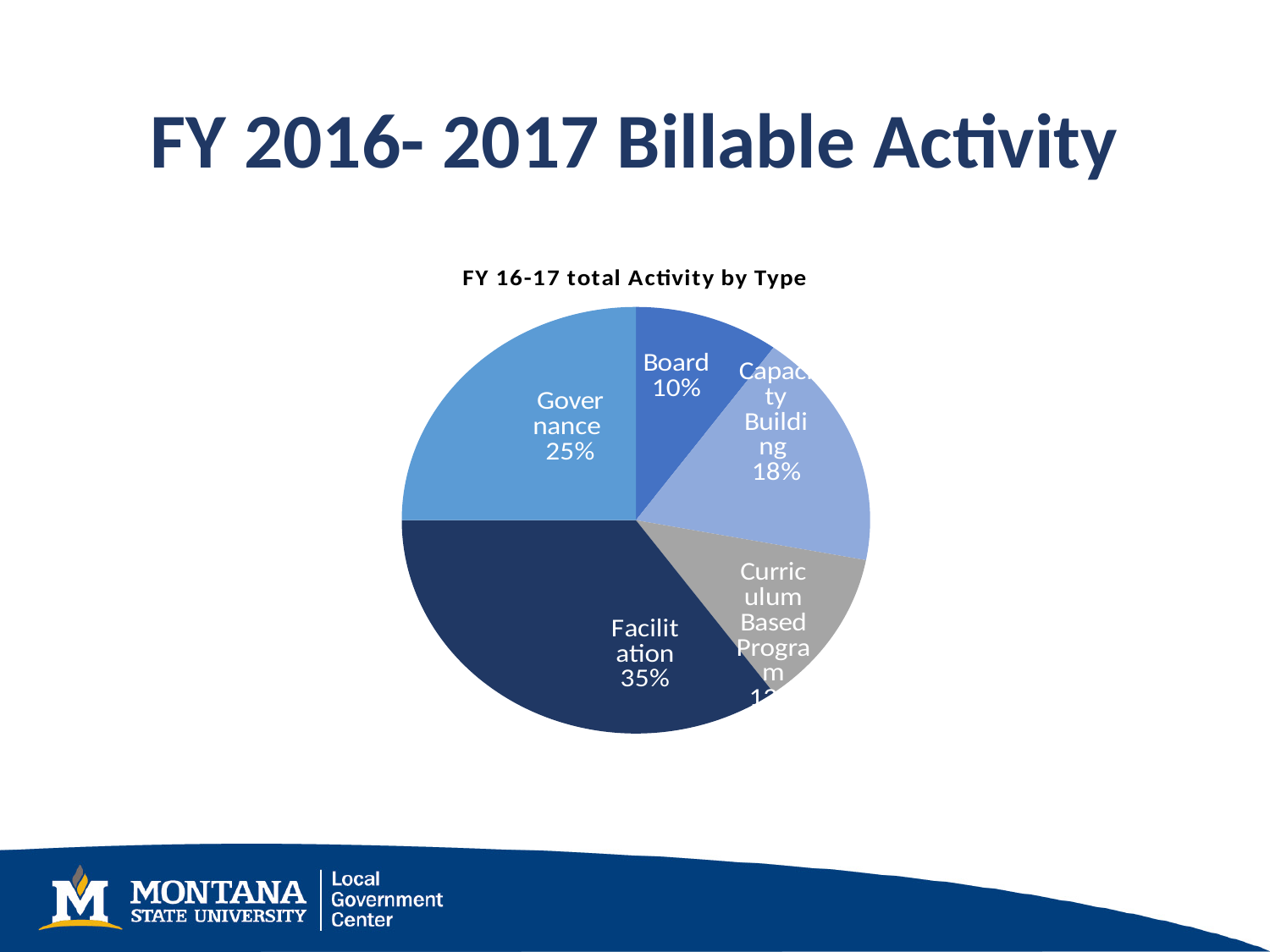

# FY 2016- 2017 Billable Activity

### Chart: FY 16-17 total Activity by Type

| Category |  |
|---|---|
| Board | 10.0 |
| Capacity Building  | 18.0 |
| Curriculum Based Program | 12.0 |
| Facilitation | 35.0 |
| Governance  | 25.0 |